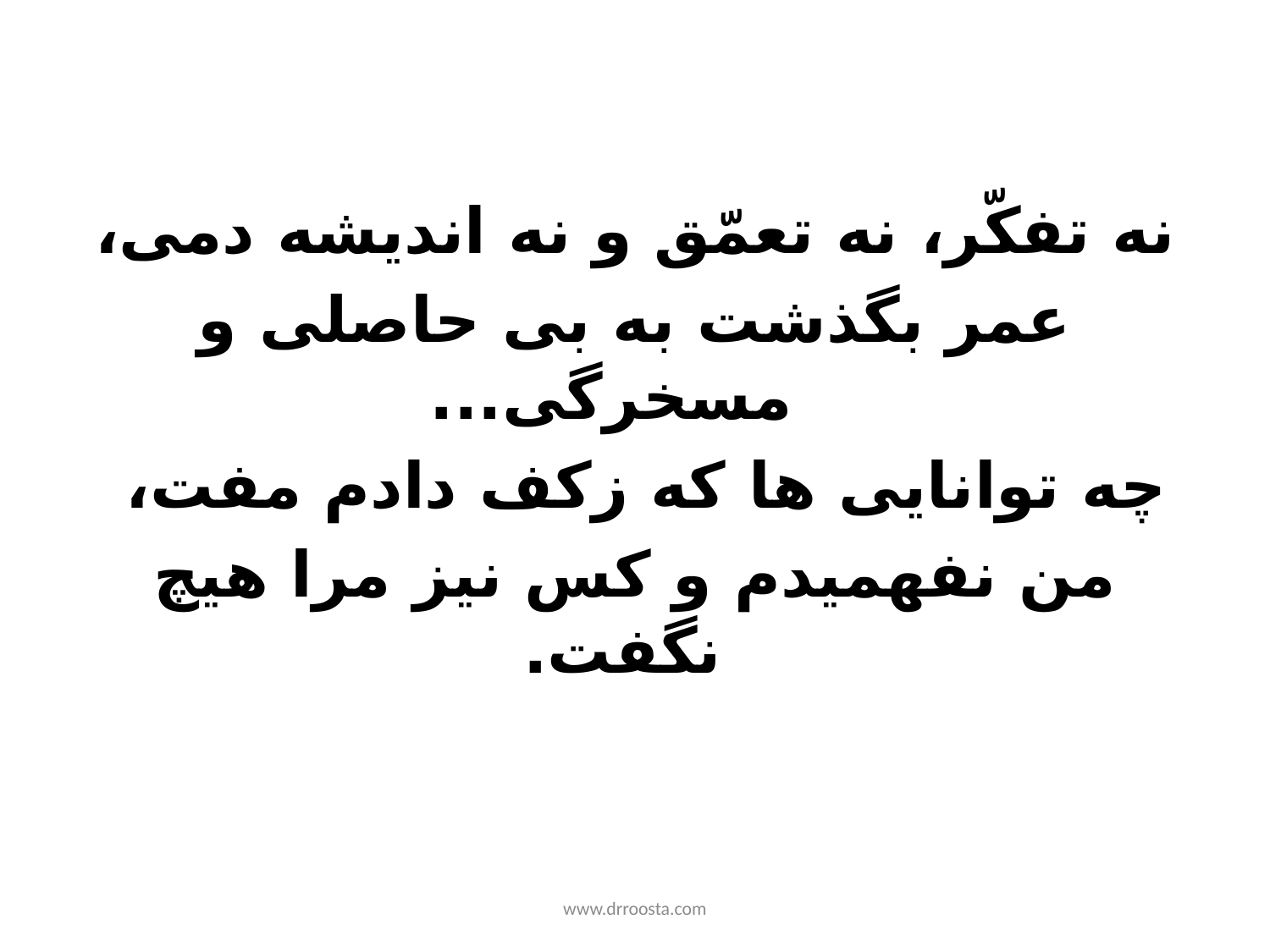

نه تفکّر، نه تعمّق و نه اندیشه دمی،
عمر بگذشت به بی حاصلی و مسخرگی...
چه توانایی ها که زکف دادم مفت،
من نفهمیدم و کس نیز مرا هیچ نگفت.

www.drroosta.com